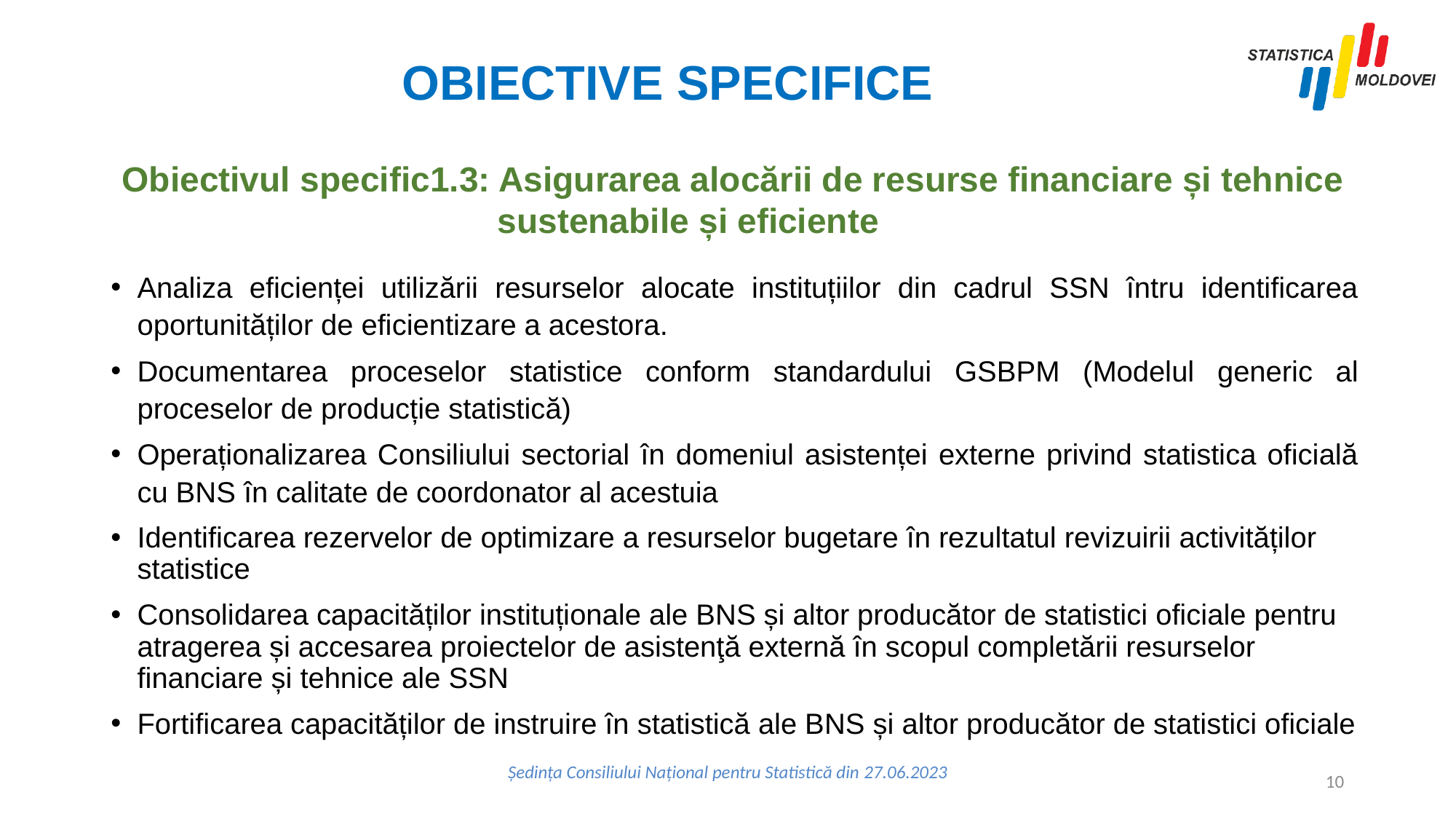

# OBIECTIVE SPECIFICE
Obiectivul specific1.3: Asigurarea alocării de resurse financiare și tehnice sustenabile și eficiente
Analiza eficienței utilizării resurselor alocate instituțiilor din cadrul SSN întru identificarea oportunităților de eficientizare a acestora.
Documentarea proceselor statistice conform standardului GSBPM (Modelul generic al proceselor de producție statistică)
Operaționalizarea Consiliului sectorial în domeniul asistenței externe privind statistica oficială cu BNS în calitate de coordonator al acestuia
Identificarea rezervelor de optimizare a resurselor bugetare în rezultatul revizuirii activităților statistice
Consolidarea capacităților instituționale ale BNS și altor producător de statistici oficiale pentru atragerea și accesarea proiectelor de asistenţă externă în scopul completării resurselor financiare și tehnice ale SSN
Fortificarea capacităților de instruire în statistică ale BNS și altor producător de statistici oficiale
10
Ședința Consiliului Național pentru Statistică din 27.06.2023